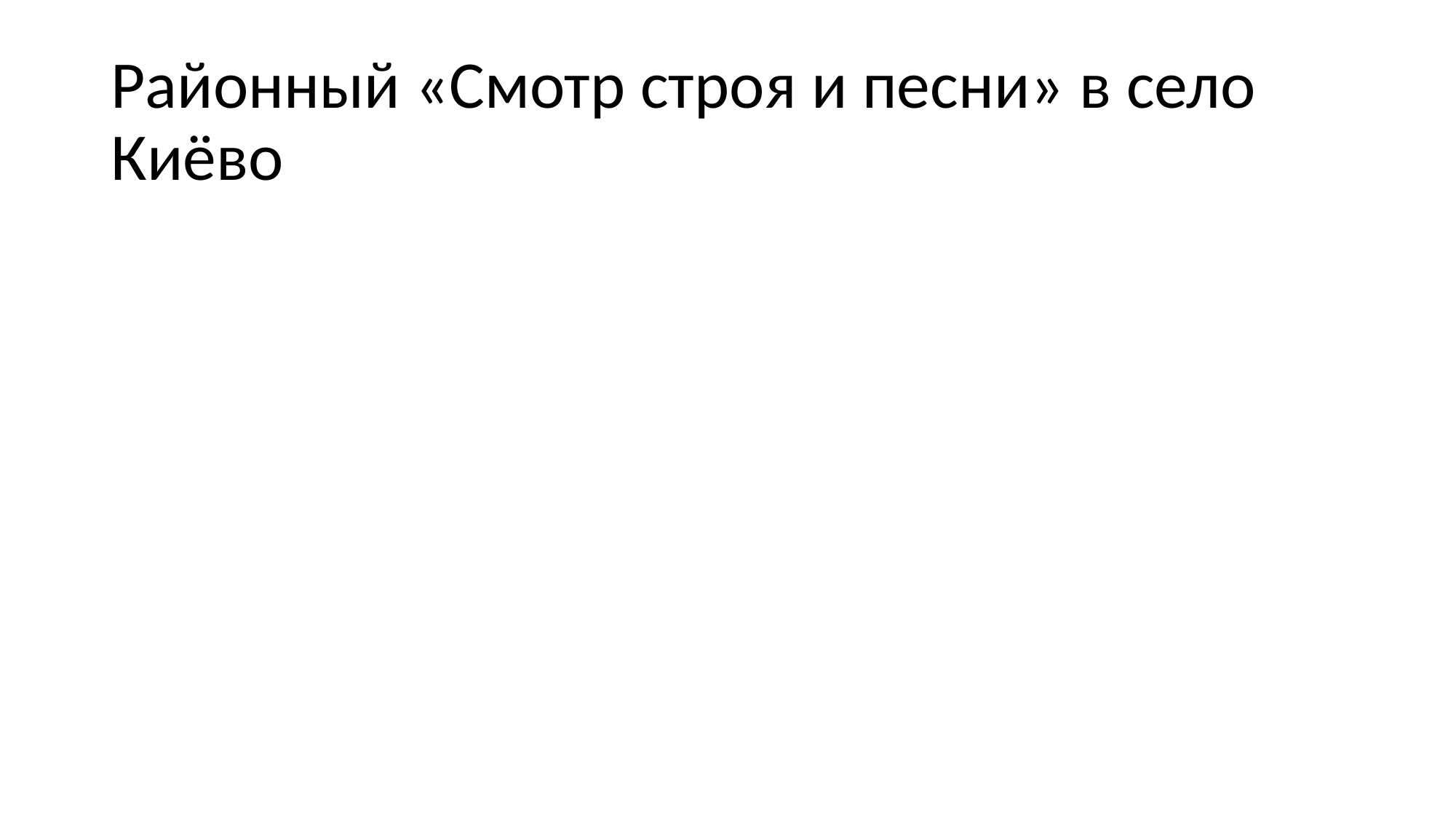

# Районный «Смотр строя и песни» в село Киёво